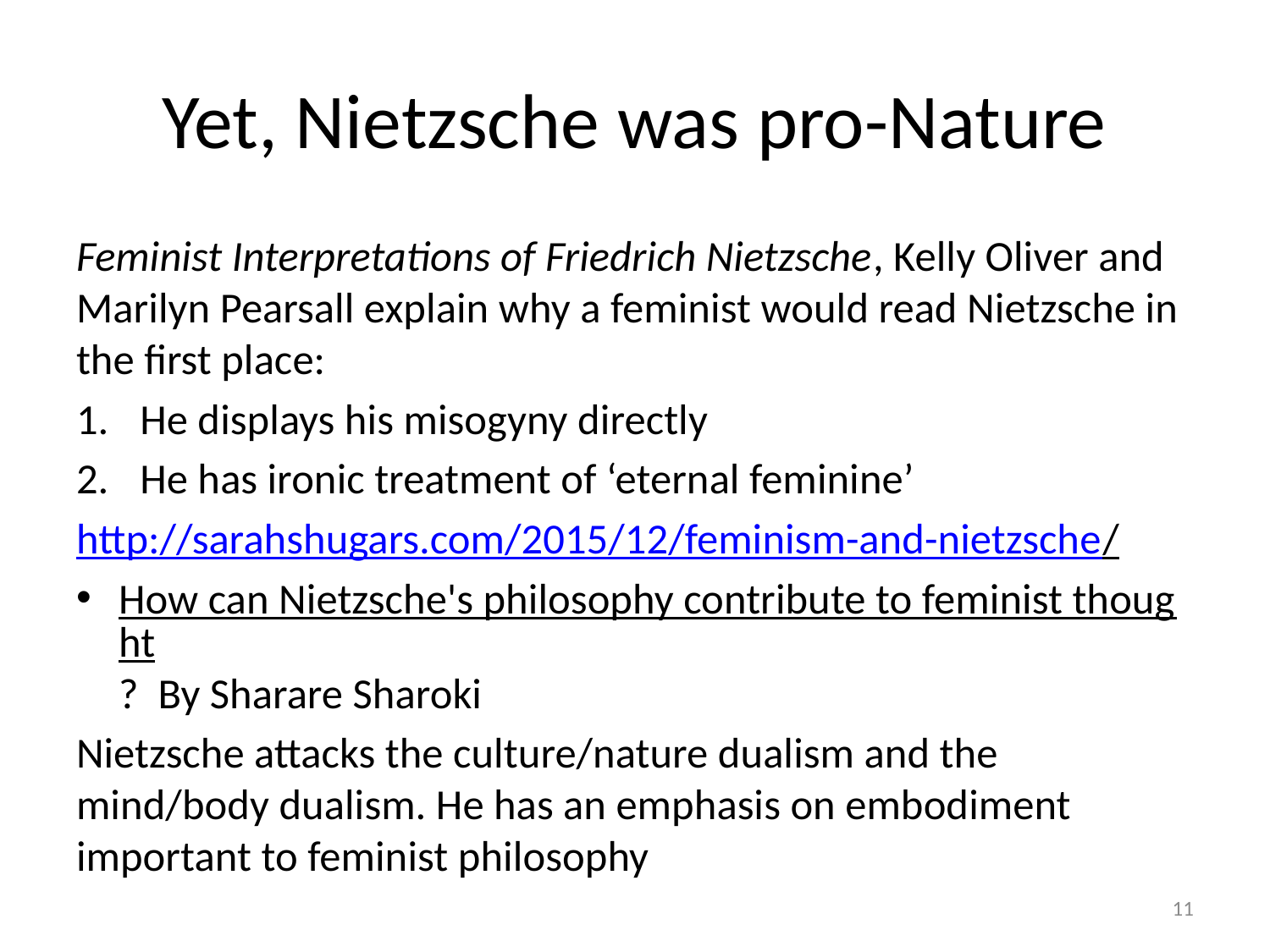

# Yet, Nietzsche was pro-Nature
Feminist Interpretations of Friedrich Nietzsche, Kelly Oliver and Marilyn Pearsall explain why a feminist would read Nietzsche in the first place:
He displays his misogyny directly
He has ironic treatment of ‘eternal feminine’
http://sarahshugars.com/2015/12/feminism-and-nietzsche/
How can Nietzsche's philosophy contribute to feminist thought?  By Sharare Sharoki
Nietzsche attacks the culture/nature dualism and the mind/body dualism. He has an emphasis on embodiment important to feminist philosophy

11